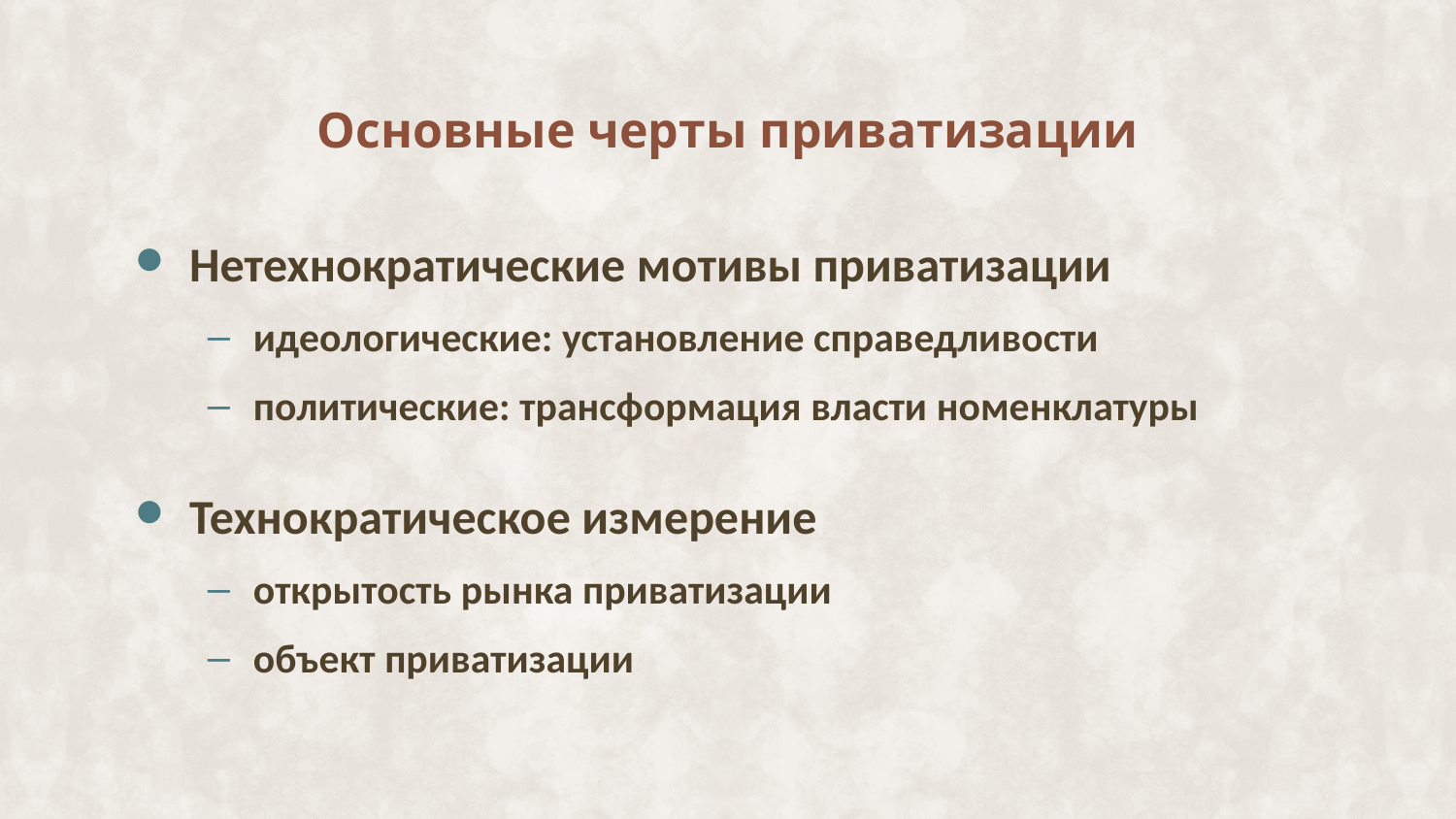

# Основные черты приватизации
Нетехнократические мотивы приватизации
идеологические: установление справедливости
политические: трансформация власти номенклатуры
Технократическое измерение
открытость рынка приватизации
объект приватизации